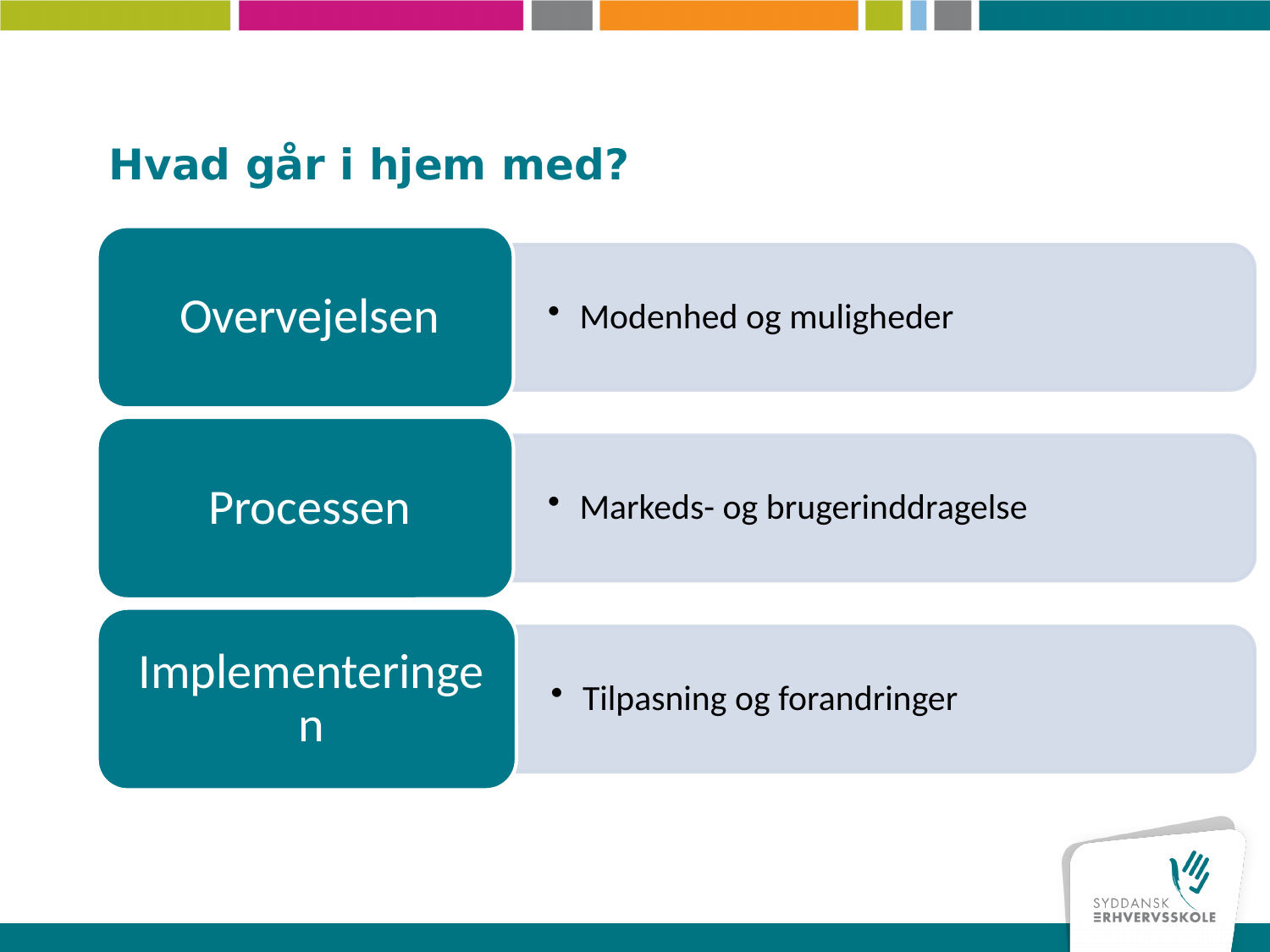

# Hvad går i hjem med?
Modenhed og muligheder
Overvejelsen
Markeds- og brugerinddragelse
Processen
Tilpasning og forandringer
Implementeringen